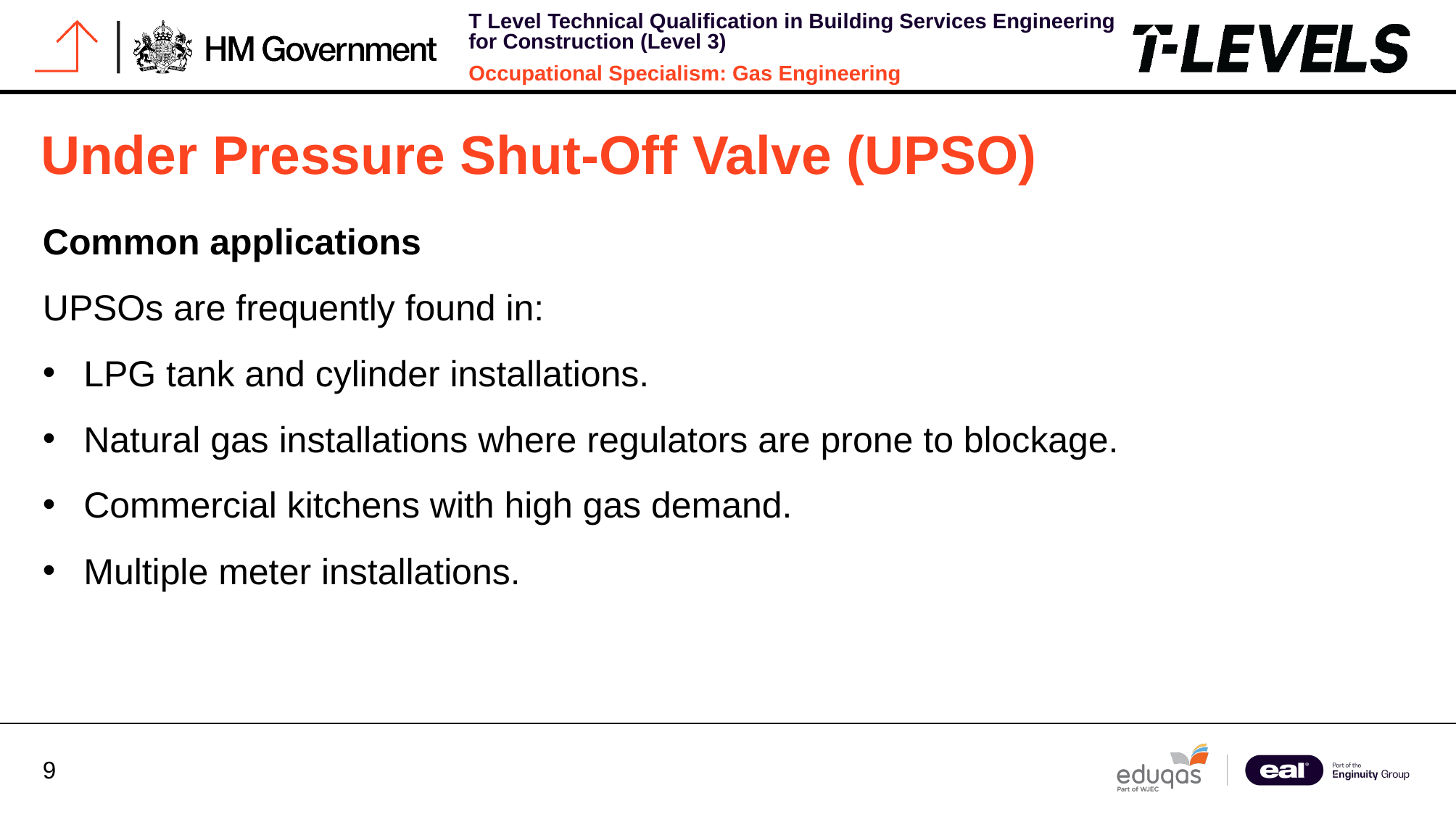

# Under Pressure Shut-Off Valve (UPSO)
Common applications
UPSOs are frequently found in:
LPG tank and cylinder installations.
Natural gas installations where regulators are prone to blockage.
Commercial kitchens with high gas demand.
Multiple meter installations.